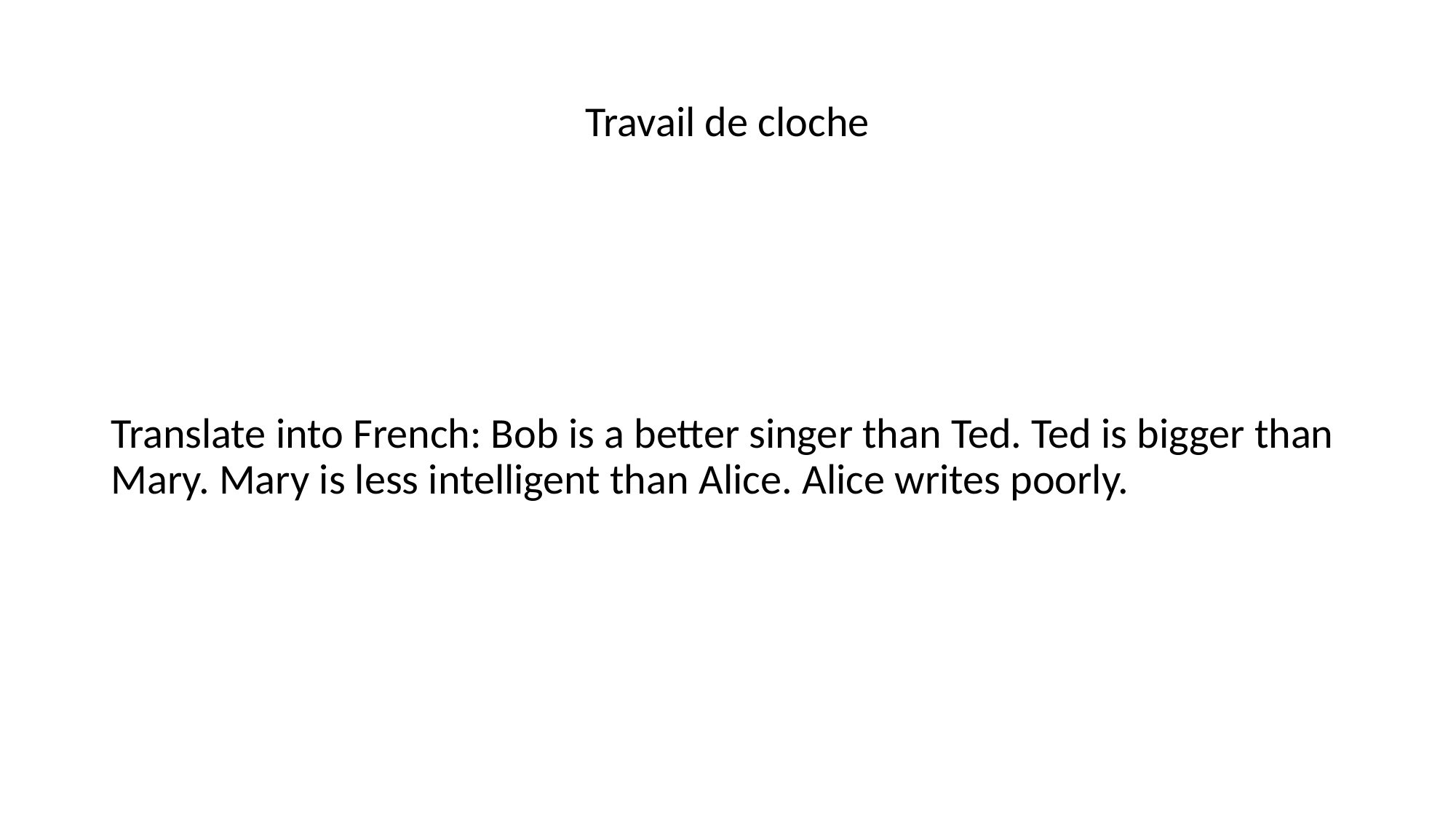

# Travail de cloche

Translate into French: Bob is a better singer than Ted. Ted is bigger than Mary. Mary is less intelligent than Alice. Alice writes poorly.